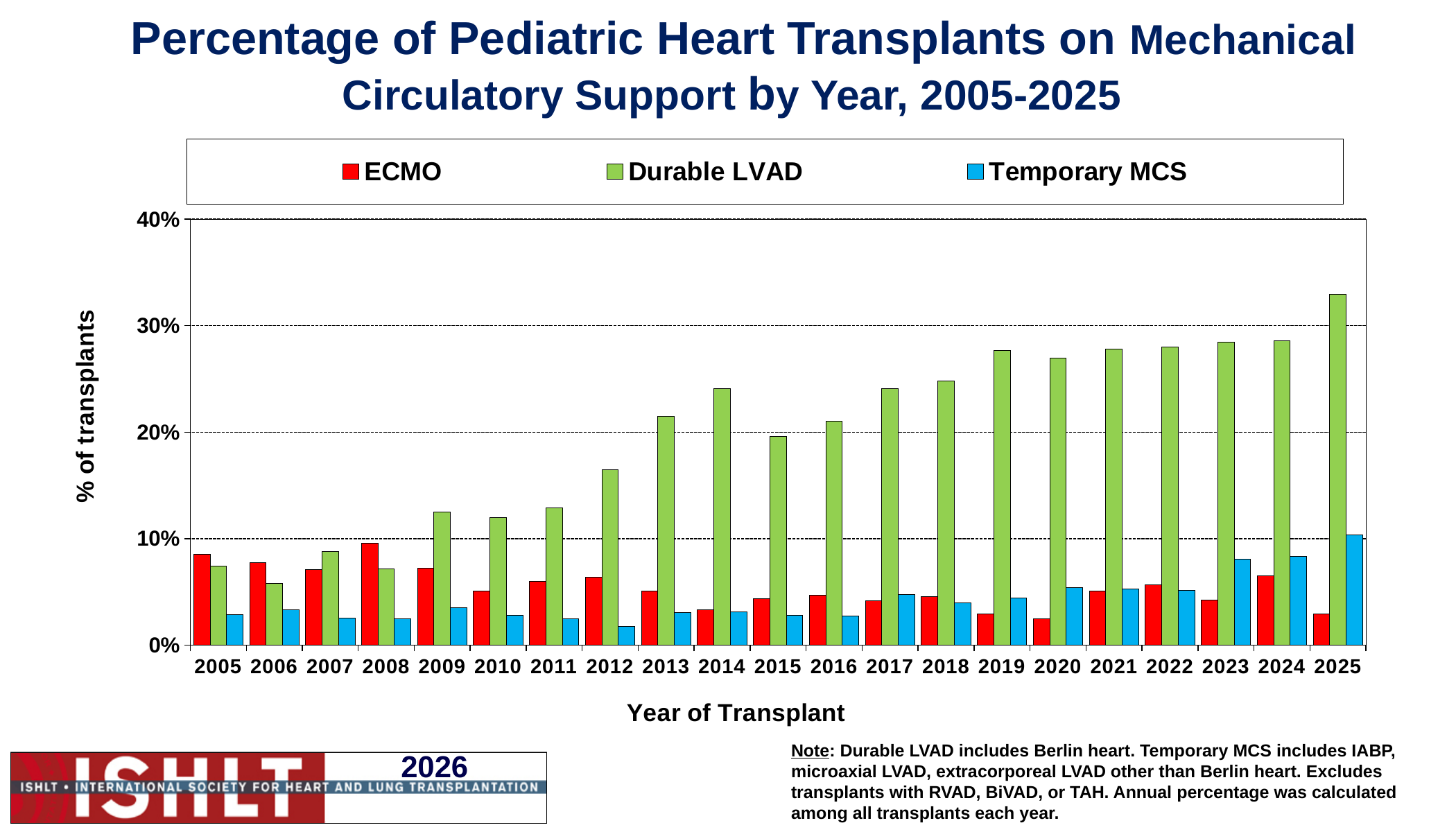

# Percentage of Pediatric Heart Transplants on Mechanical Circulatory Support by Year, 2005-2025

[unsupported chart]

Note: Durable LVAD includes Berlin heart. Temporary MCS includes IABP, microaxial LVAD, extracorporeal LVAD other than Berlin heart. Excludes transplants with RVAD, BiVAD, or TAH. Annual percentage was calculated among all transplants each year.